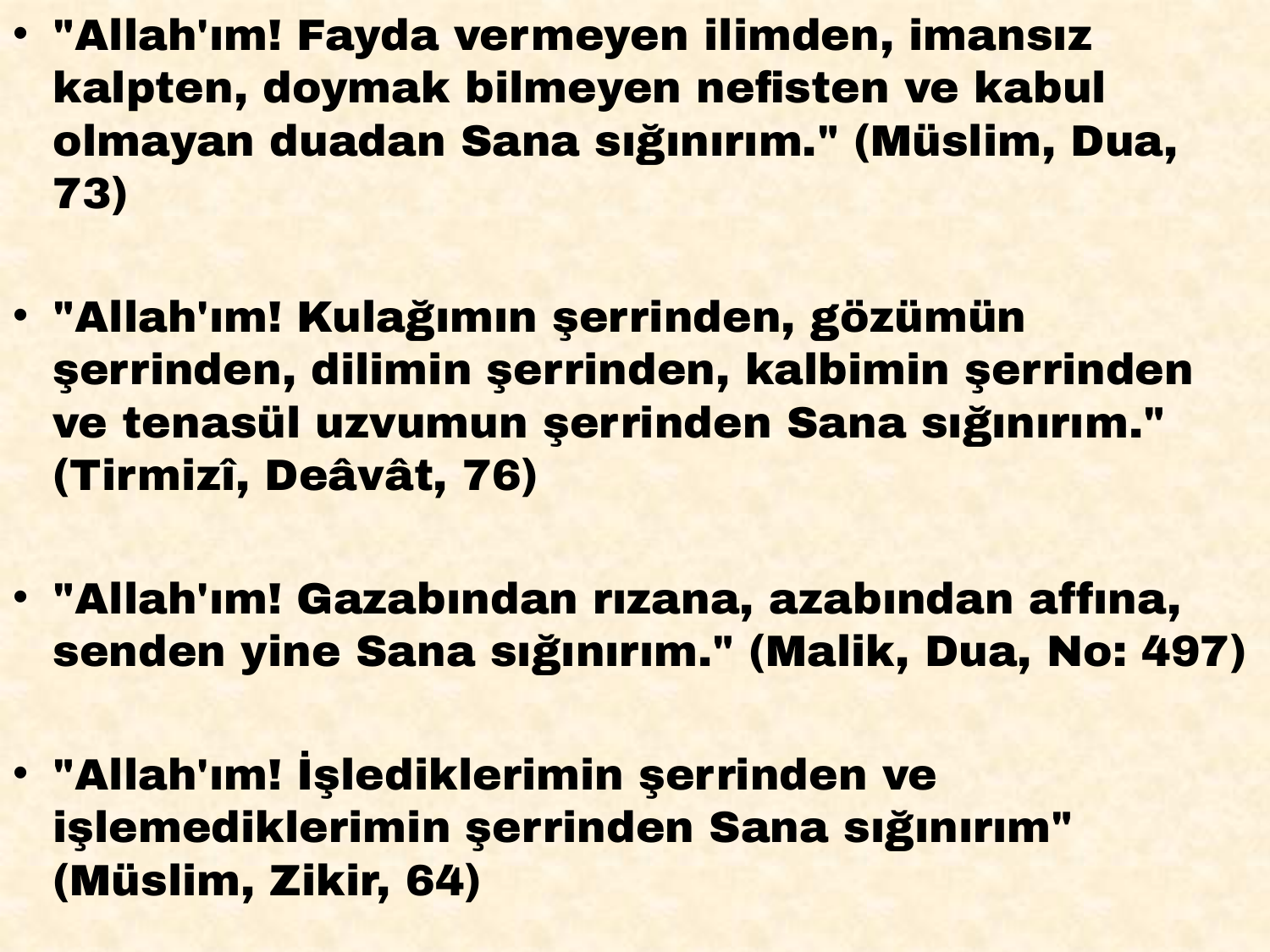

"Allah'ım! Fayda vermeyen ilimden, imansız kalpten, doymak bilmeyen nefisten ve kabul olmayan duadan Sana sığınırım." (Müslim, Dua, 73)

"Allah'ım! Kulağımın şerrinden, gözümün şerrinden, dilimin şerrinden, kalbimin şerrinden ve tenasül uzvumun şerrinden Sana sığınırım." (Tirmizî, Deâvât, 76)

"Allah'ım! Gazabından rızana, azabından affına, senden yine Sana sığınırım." (Malik, Dua, No: 497)

"Allah'ım! İşlediklerimin şerrinden ve işlemediklerimin şerrinden Sana sığınırım" (Müslim, Zikir, 64)